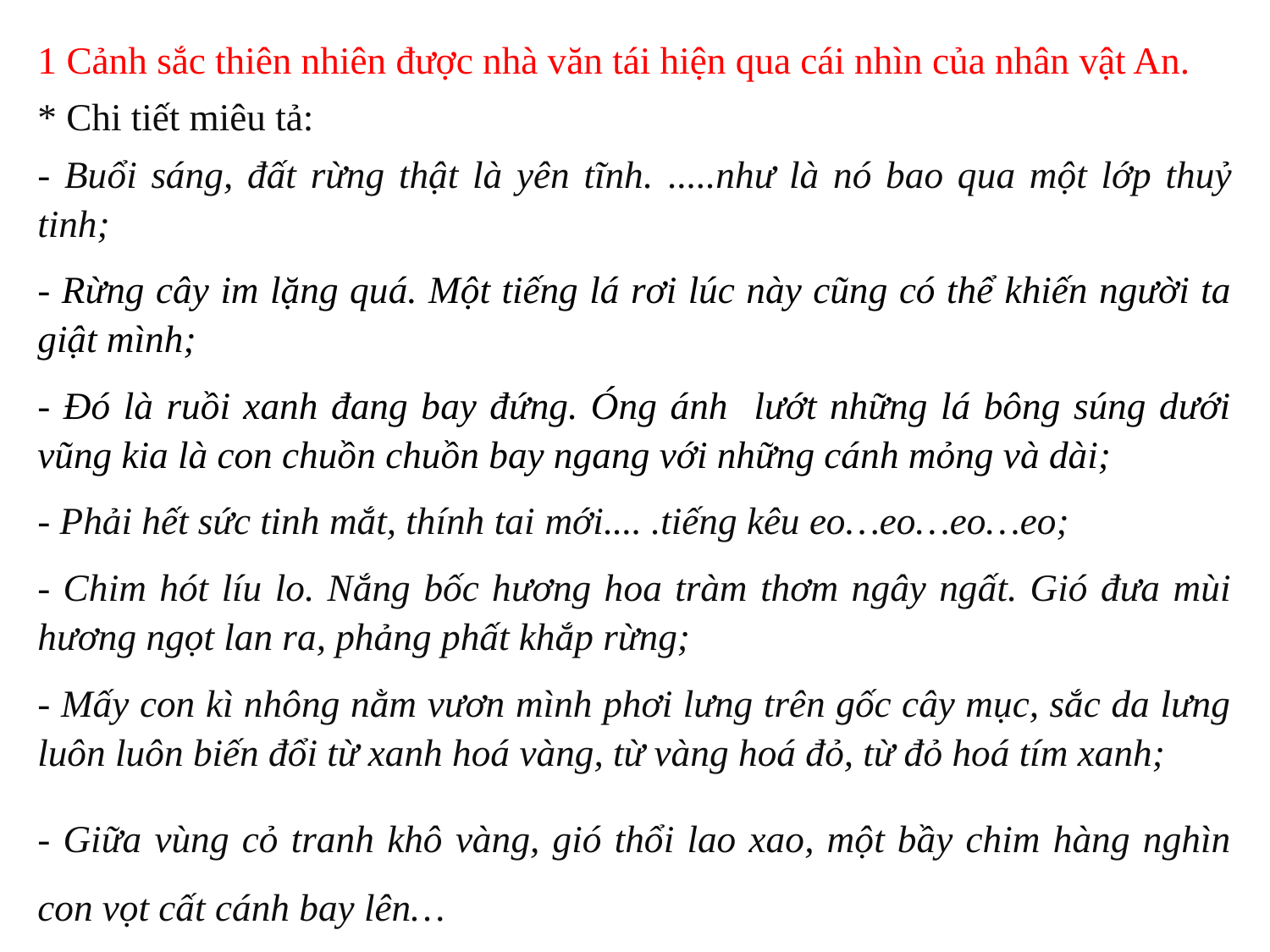

1 Cảnh sắc thiên nhiên được nhà văn tái hiện qua cái nhìn của nhân vật An.
* Chi tiết miêu tả:
- Buổi sáng, đất rừng thật là yên tĩnh. .....như là nó bao qua một lớp thuỷ tinh;
- Rừng cây im lặng quá. Một tiếng lá rơi lúc này cũng có thể khiến người ta giật mình;
- Đó là ruồi xanh đang bay đứng. Óng ánh  lướt những lá bông súng dưới vũng kia là con chuồn chuồn bay ngang với những cánh mỏng và dài;
- Phải hết sức tinh mắt, thính tai mới.... .tiếng kêu eo…eo…eo…eo;
- Chim hót líu lo. Nắng bốc hương hoa tràm thơm ngây ngất. Gió đưa mùi hương ngọt lan ra, phảng phất khắp rừng;
- Mấy con kì nhông nằm vươn mình phơi lưng trên gốc cây mục, sắc da lưng luôn luôn biến đổi từ xanh hoá vàng, từ vàng hoá đỏ, từ đỏ hoá tím xanh;
- Giữa vùng cỏ tranh khô vàng, gió thổi lao xao, một bầy chim hàng nghìn con vọt cất cánh bay lên…